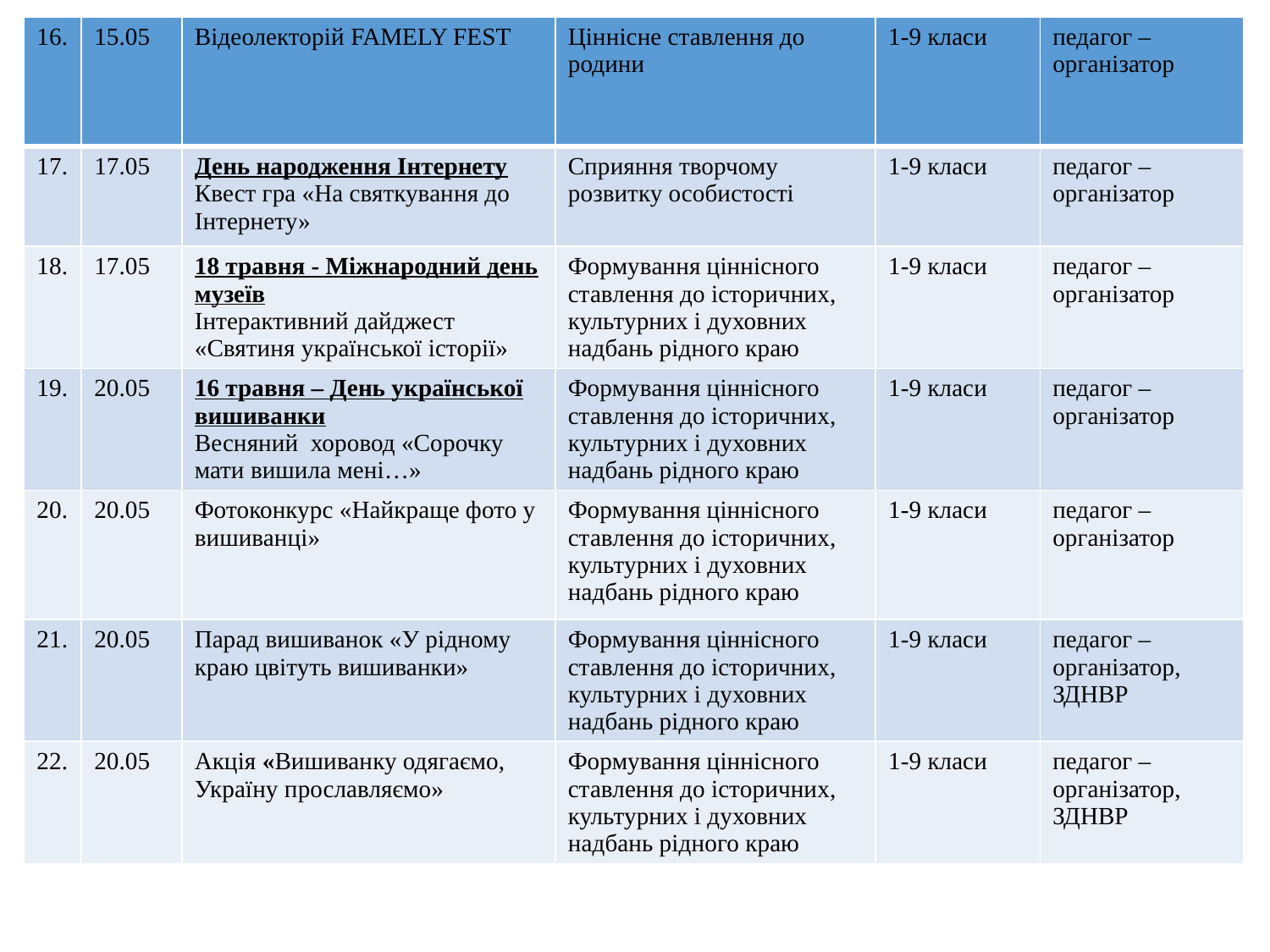

| 16. | 15.05 | Відеолекторій FAMELY FEST | Ціннісне ставлення до родини | 1-9 класи | педагог –організатор |
| --- | --- | --- | --- | --- | --- |
| 17. | 17.05 | День народження Інтернету Квест гра «На святкування до Інтернету» | Сприяння творчому розвитку особистості | 1-9 класи | педагог –організатор |
| 18. | 17.05 | 18 травня - Міжнародний день музеїв Інтерактивний дайджест «Святиня української історії» | Формування ціннісного ставлення до історичних, культурних і духовних надбань рідного краю | 1-9 класи | педагог –організатор |
| 19. | 20.05 | 16 травня – День української вишиванки Весняний хоровод «Сорочку мати вишила мені…» | Формування ціннісного ставлення до історичних, культурних і духовних надбань рідного краю | 1-9 класи | педагог –організатор |
| 20. | 20.05 | Фотоконкурс «Найкраще фото у вишиванці» | Формування ціннісного ставлення до історичних, культурних і духовних надбань рідного краю | 1-9 класи | педагог –організатор |
| 21. | 20.05 | Парад вишиванок «У рідному краю цвітуть вишиванки» | Формування ціннісного ставлення до історичних, культурних і духовних надбань рідного краю | 1-9 класи | педагог –організатор, ЗДНВР |
| 22. | 20.05 | Акція «Вишиванку одягаємо, Україну прославляємо» | Формування ціннісного ставлення до історичних, культурних і духовних надбань рідного краю | 1-9 класи | педагог –організатор, ЗДНВР |